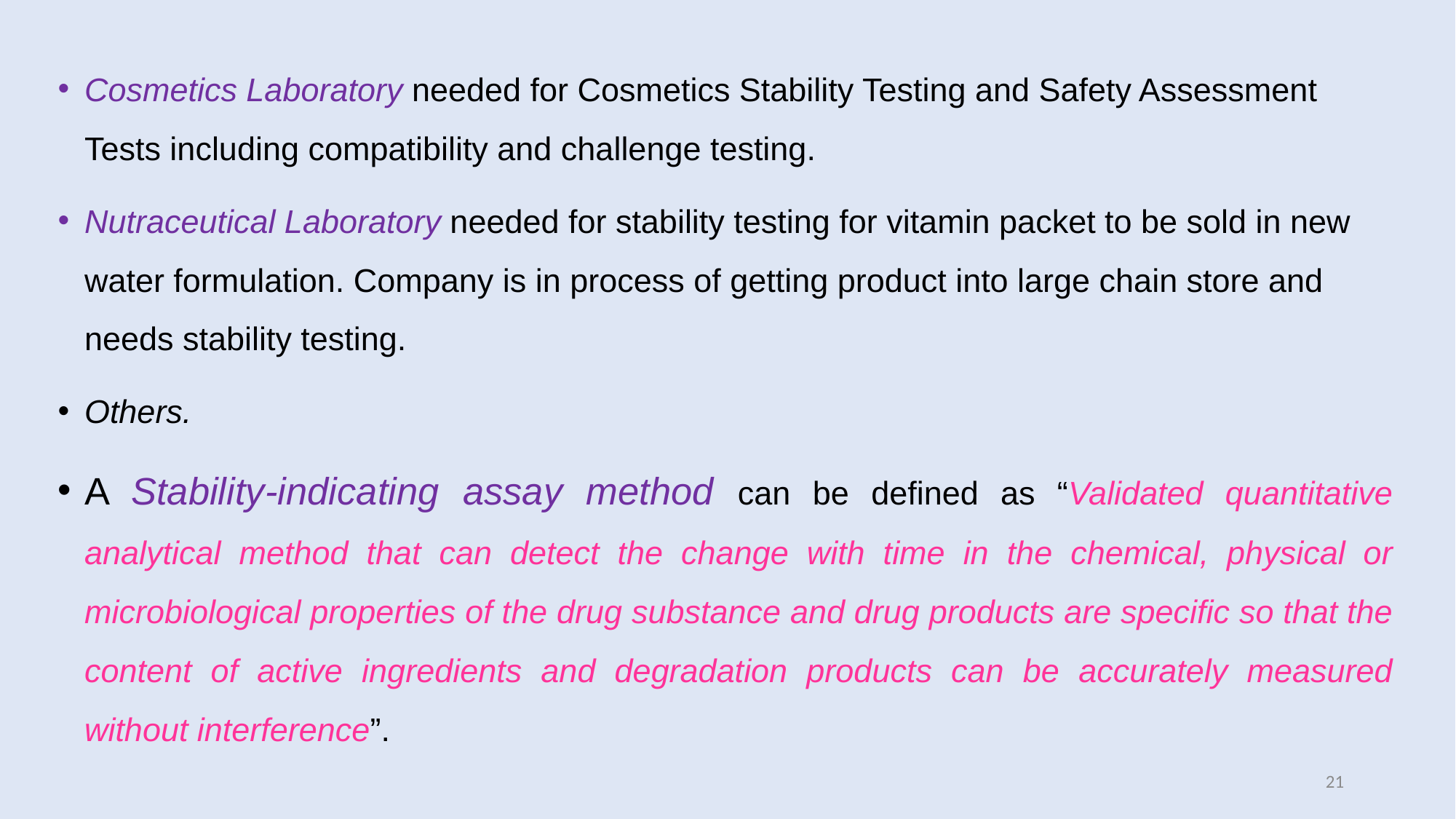

Cosmetics Laboratory needed for Cosmetics Stability Testing and Safety Assessment Tests including compatibility and challenge testing.
Nutraceutical Laboratory needed for stability testing for vitamin packet to be sold in new water formulation. Company is in process of getting product into large chain store and needs stability testing.
Others.
A Stability-indicating assay method can be defined as “Validated quantitative analytical method that can detect the change with time in the chemical, physical or microbiological properties of the drug substance and drug products are specific so that the content of active ingredients and degradation products can be accurately measured without interference”.

#
21